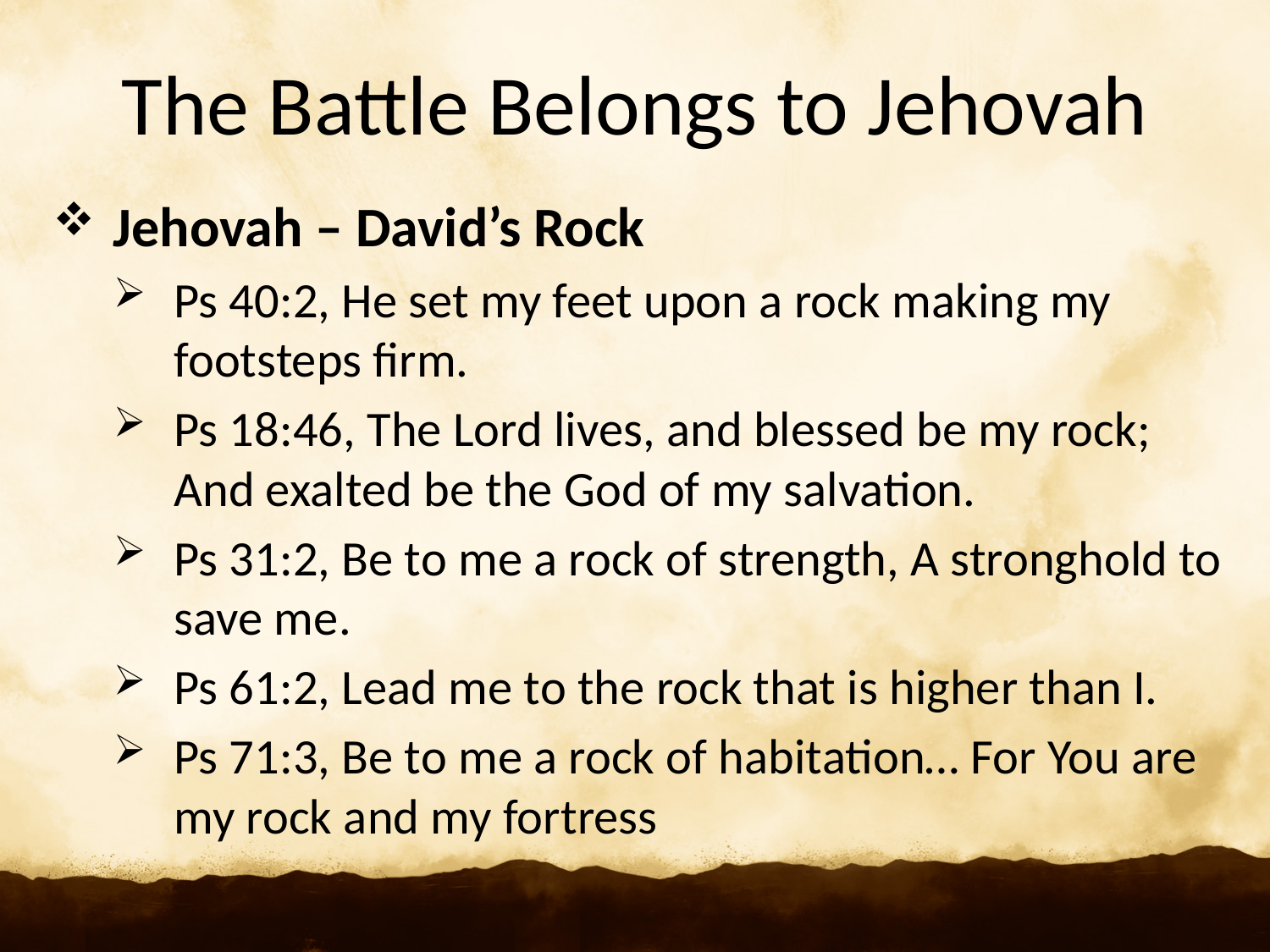

# The Battle Belongs to Jehovah
Jehovah – David’s Rock
Ps 40:2, He set my feet upon a rock making my footsteps firm.
Ps 18:46, The Lord lives, and blessed be my rock; And exalted be the God of my salvation.
Ps 31:2, Be to me a rock of strength, A stronghold to save me.
Ps 61:2, Lead me to the rock that is higher than I.
Ps 71:3, Be to me a rock of habitation… For You are my rock and my fortress